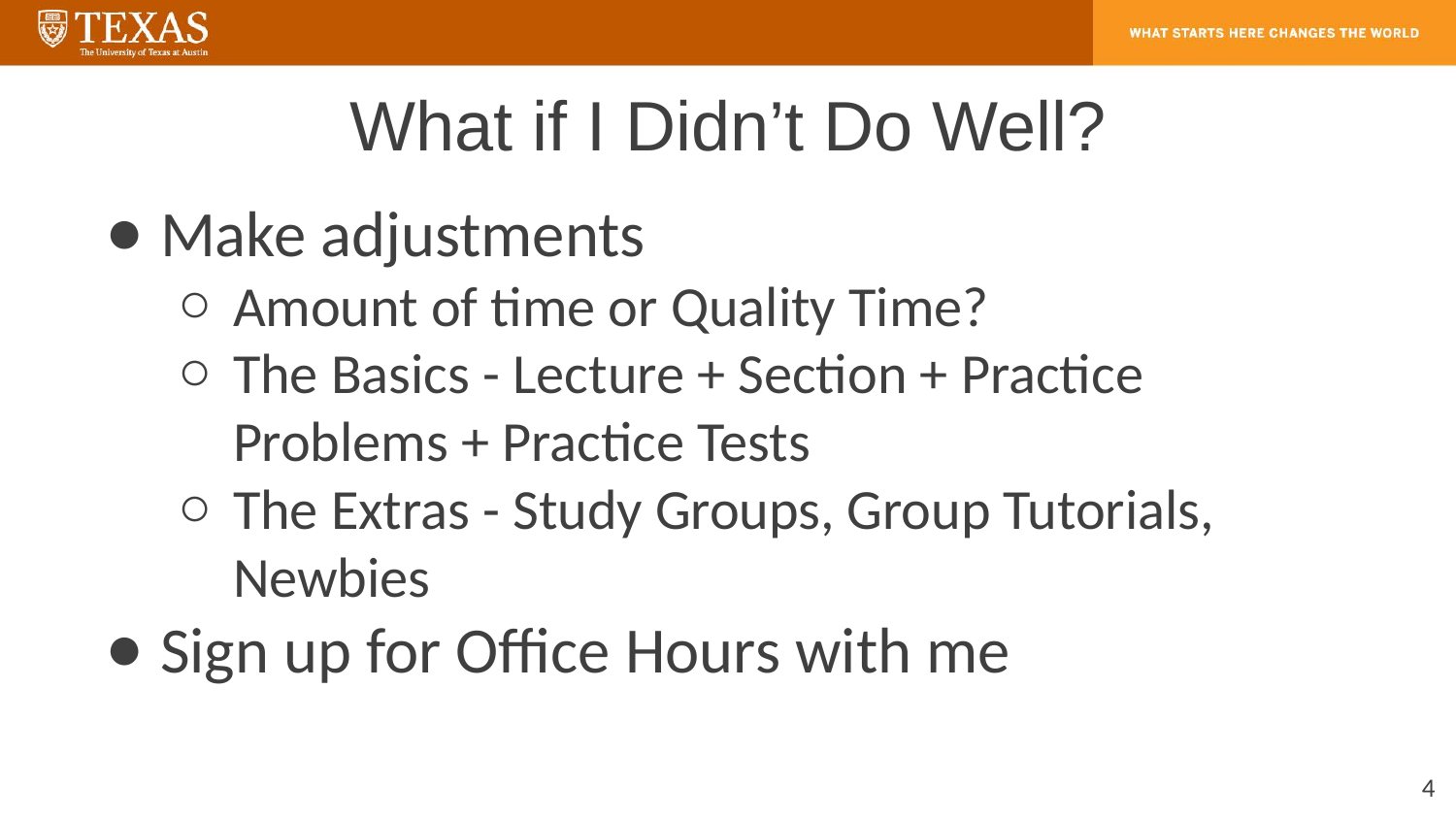

# What if I Didn’t Do Well?
Make adjustments
Amount of time or Quality Time?
The Basics - Lecture + Section + Practice Problems + Practice Tests
The Extras - Study Groups, Group Tutorials, Newbies
Sign up for Office Hours with me

4